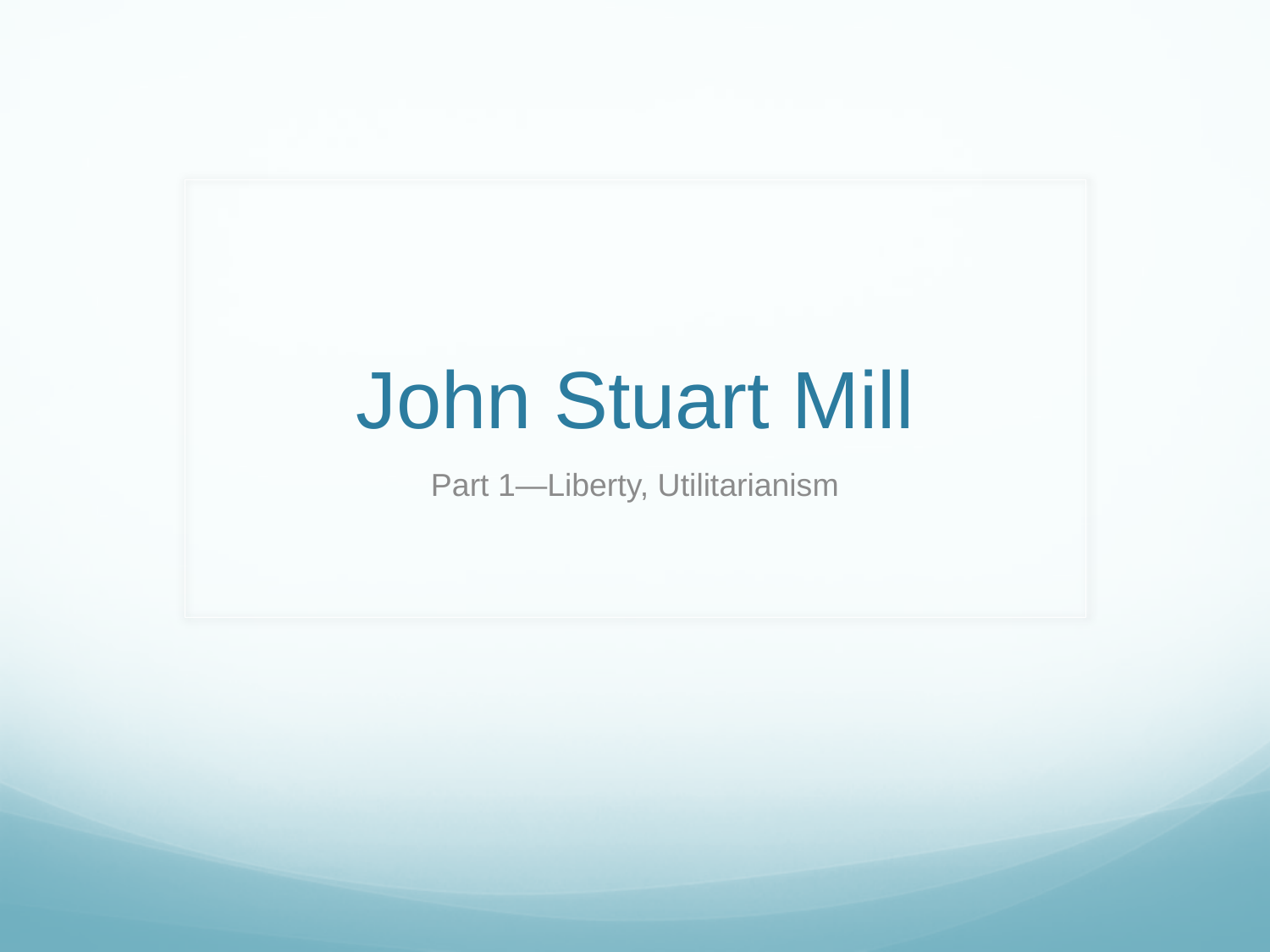

# John Stuart Mill
Part 1—Liberty, Utilitarianism